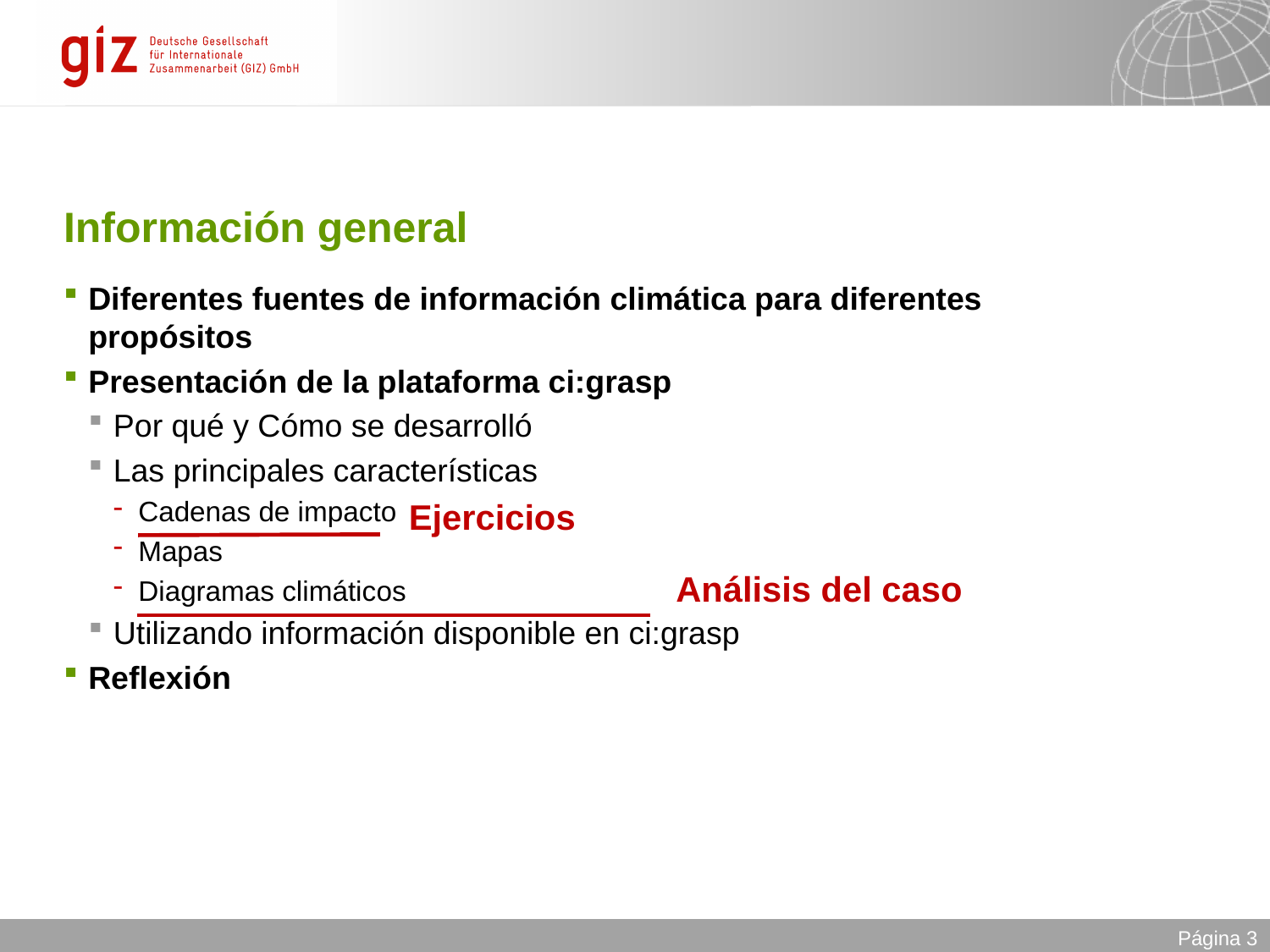

# Información general
Diferentes fuentes de información climática para diferentes propósitos
Presentación de la plataforma ci:grasp
Por qué y Cómo se desarrolló
Las principales características
Cadenas de impacto
Mapas
Diagramas climáticos
Utilizando información disponible en ci:grasp
Reflexión

Ejercicios
Análisis del caso
Página 3